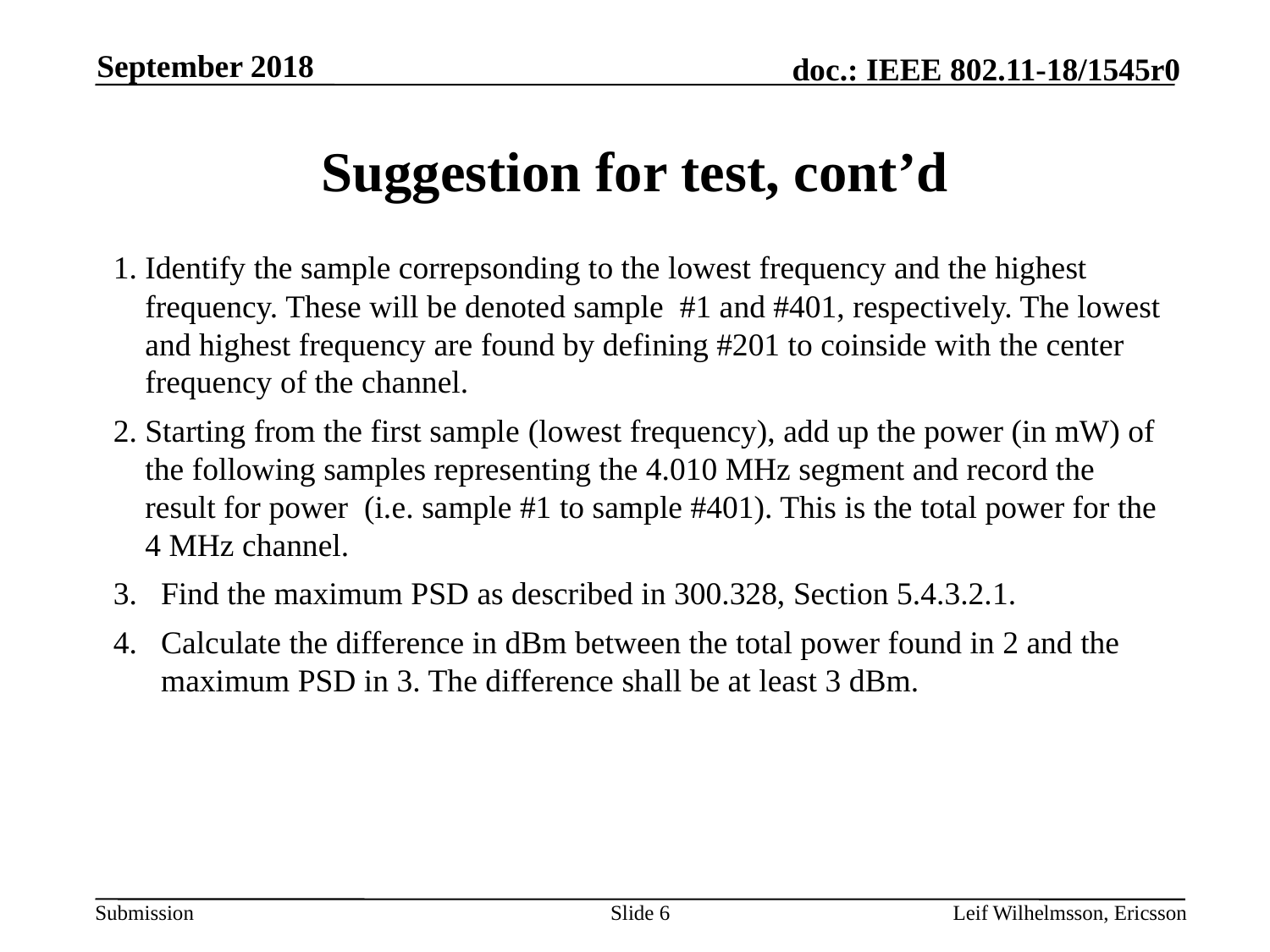

September 2018
# Suggestion for test, cont’d
Identify the sample correpsonding to the lowest frequency and the highest frequency. These will be denoted sample  #1 and #401, respectively. The lowest and highest frequency are found by defining #201 to coinside with the center frequency of the channel.
Starting from the first sample (lowest frequency), add up the power (in mW) of the following samples representing the 4.010 MHz segment and record the result for power  (i.e. sample #1 to sample #401). This is the total power for the  4 MHz channel.
Find the maximum PSD as described in 300.328, Section 5.4.3.2.1.
Calculate the difference in dBm between the total power found in 2 and the maximum PSD in 3. The difference shall be at least 3 dBm.
Slide 6
Leif Wilhelmsson, Ericsson